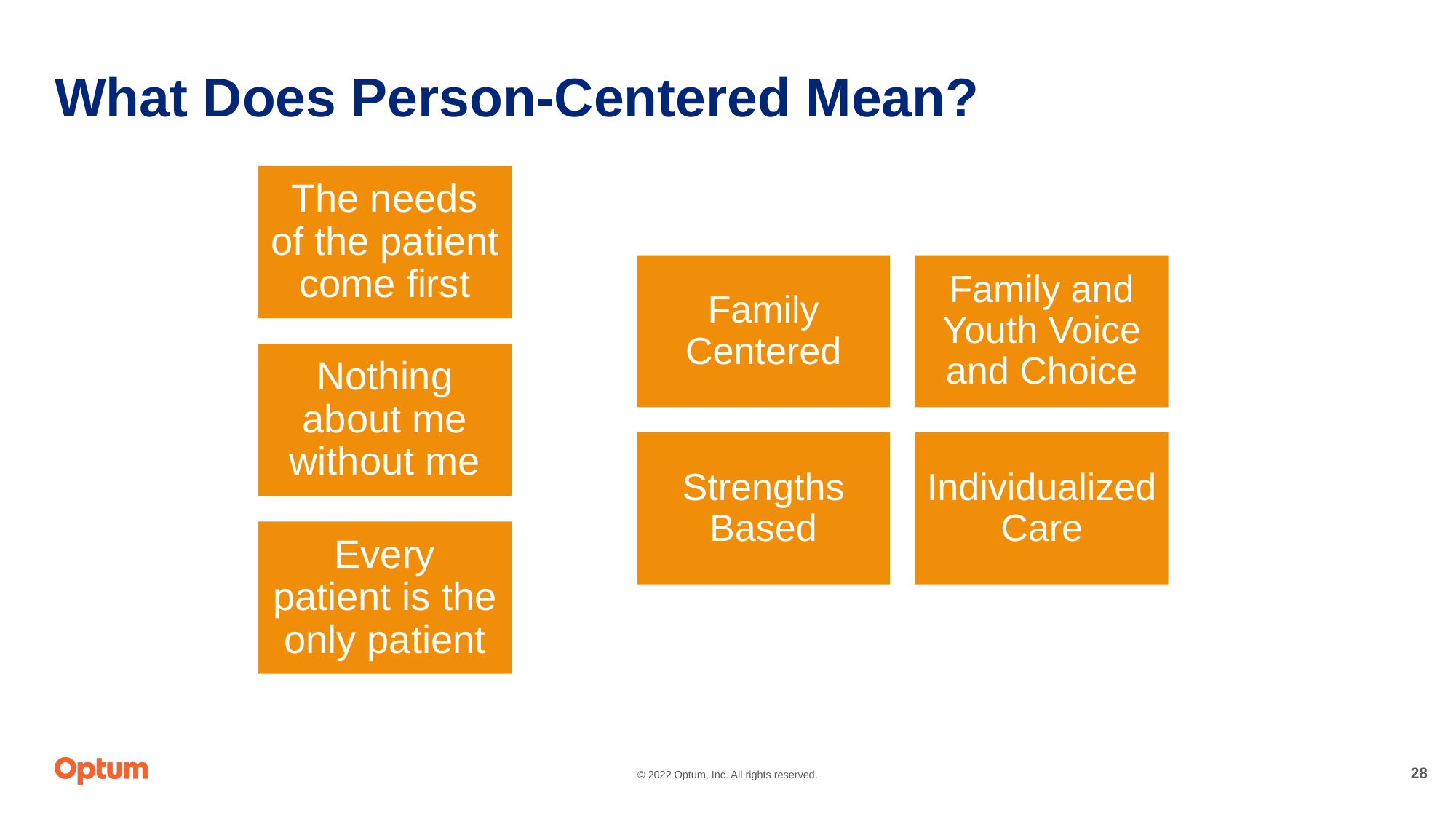

# What Does Person-Centered Mean?
The needs of the patient come first
Nothing about me without me
Every patient is the only patient
Family Centered
Family and Youth Voice and Choice
Strengths Based
Individualized Care